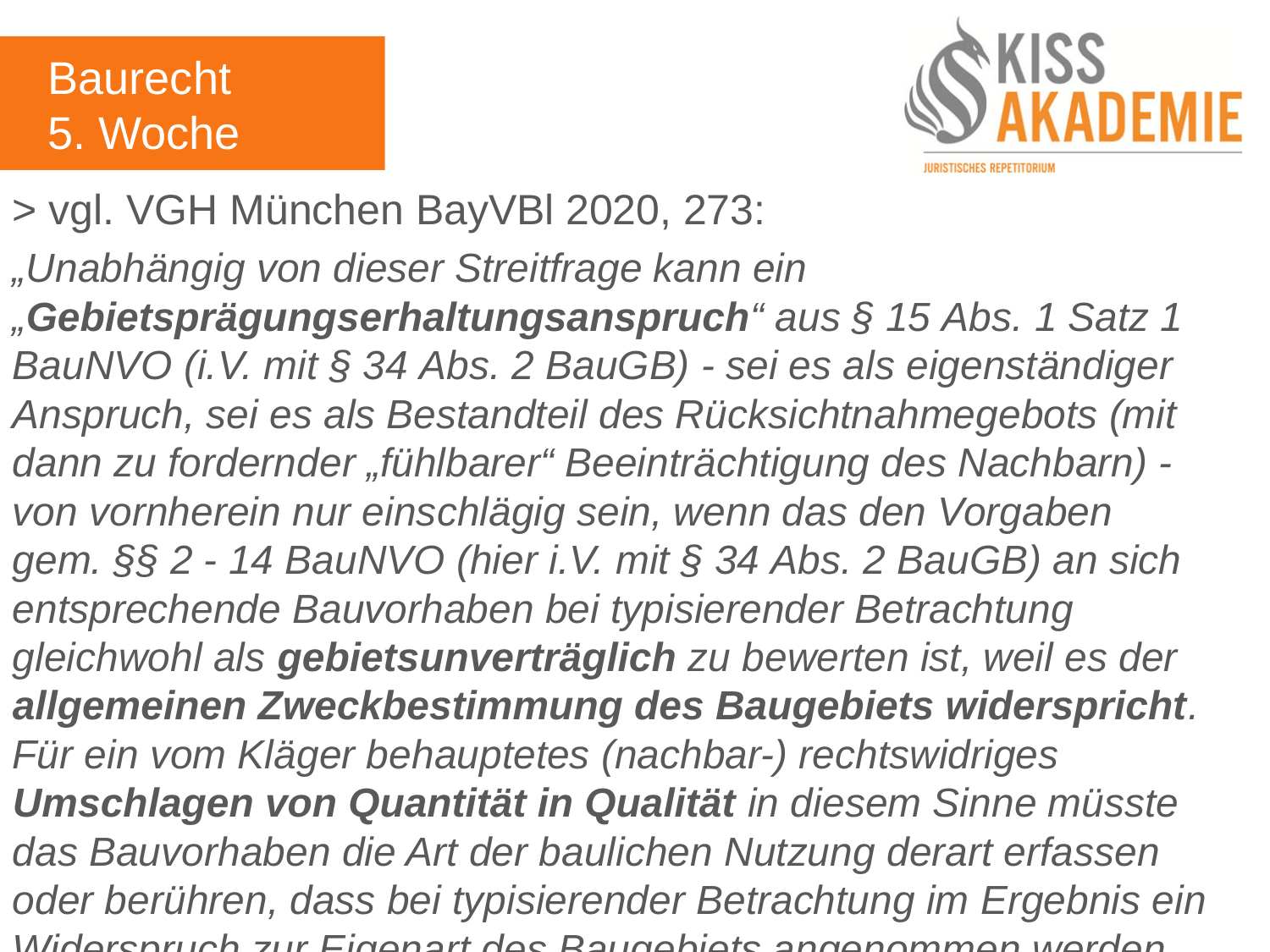

Baurecht
5. Woche
> vgl. VGH München BayVBl 2020, 273:
„Unabhängig von dieser Streitfrage kann ein „Gebietsprägungserhaltungsanspruch“ aus § 15 Abs. 1 Satz 1 BauNVO (i.V. mit § 34 Abs. 2 BauGB) - sei es als eigenständiger Anspruch, sei es als Bestandteil des Rücksichtnahmegebots (mit dann zu fordernder „fühlbarer“ Beeinträchtigung des Nachbarn) - von vornherein nur einschlägig sein, wenn das den Vorgaben gem. §§ 2 - 14 BauNVO (hier i.V. mit § 34 Abs. 2 BauGB) an sich entsprechende Bauvorhaben bei typisierender Betrachtung gleichwohl als gebietsunverträglich zu bewerten ist, weil es der allgemeinen Zweckbestimmung des Baugebiets widerspricht. Für ein vom Kläger behauptetes (nachbar-) rechtswidriges Umschlagen von Quantität in Qualität in diesem Sinne müsste das Bauvorhaben die Art der baulichen Nutzung derart erfassen oder berühren, dass bei typisierender Betrachtung im Ergebnis ein Widerspruch zur Eigenart des Baugebiets angenommen werden müsste“